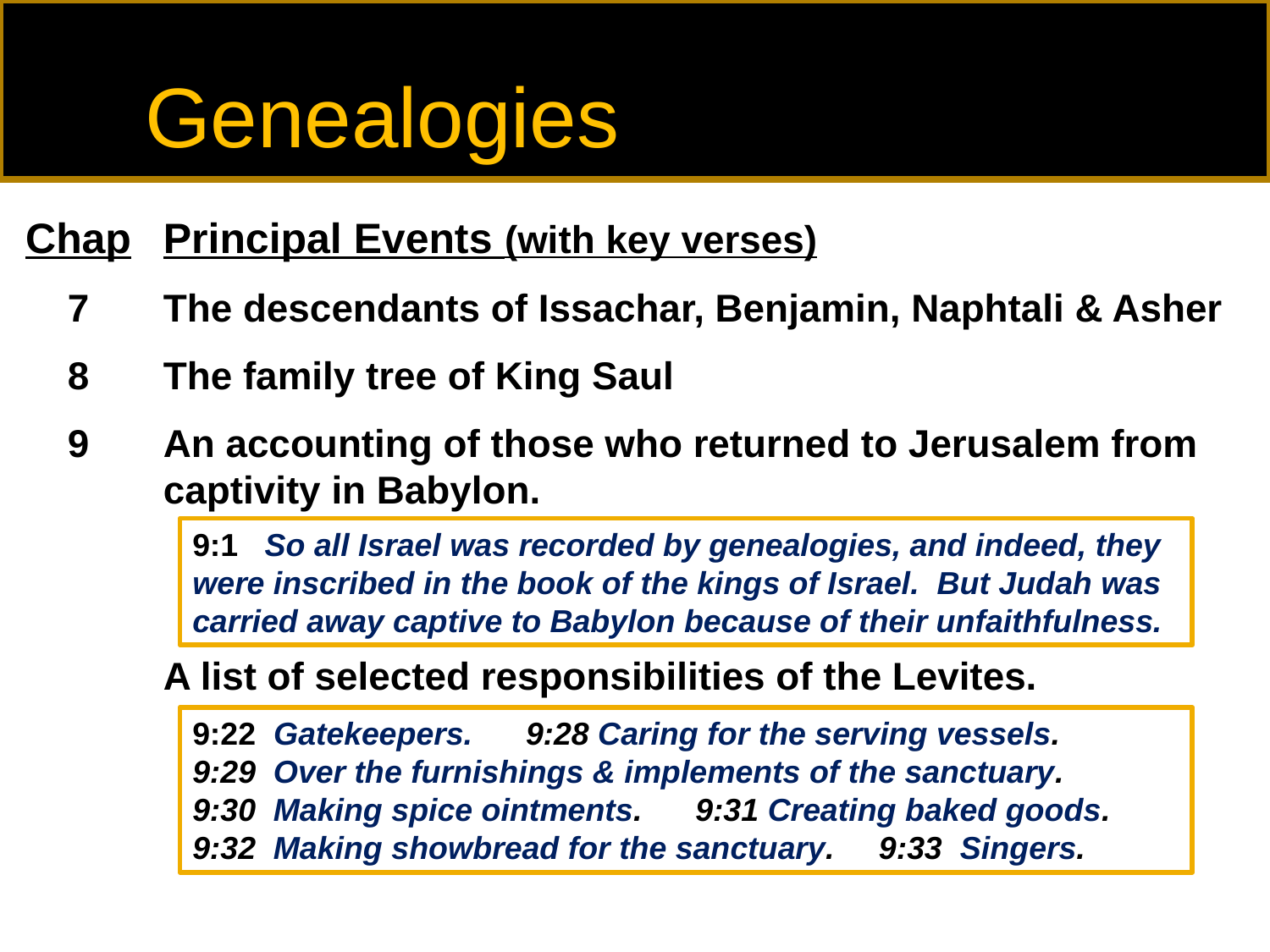

Genealogies
Principal Events (with key verses)

The descendants of Issachar, Benjamin, Naphtali & Asher

The family tree of King Saul

An accounting of those who returned to Jerusalem from captivity in Babylon.

A list of selected responsibilities of the Levites.

Chap

7

8

9

9:1   So all Israel was recorded by genealogies, and indeed, they were inscribed in the book of the kings of Israel.  But Judah was carried away captive to Babylon because of their unfaithfulness.
9:22  Gatekeepers.      9:28 Caring for the serving vessels.
9:29  Over the furnishings & implements of the sanctuary.
9:30  Making spice ointments.      9:31 Creating baked goods.
9:32  Making showbread for the sanctuary.     9:33  Singers.